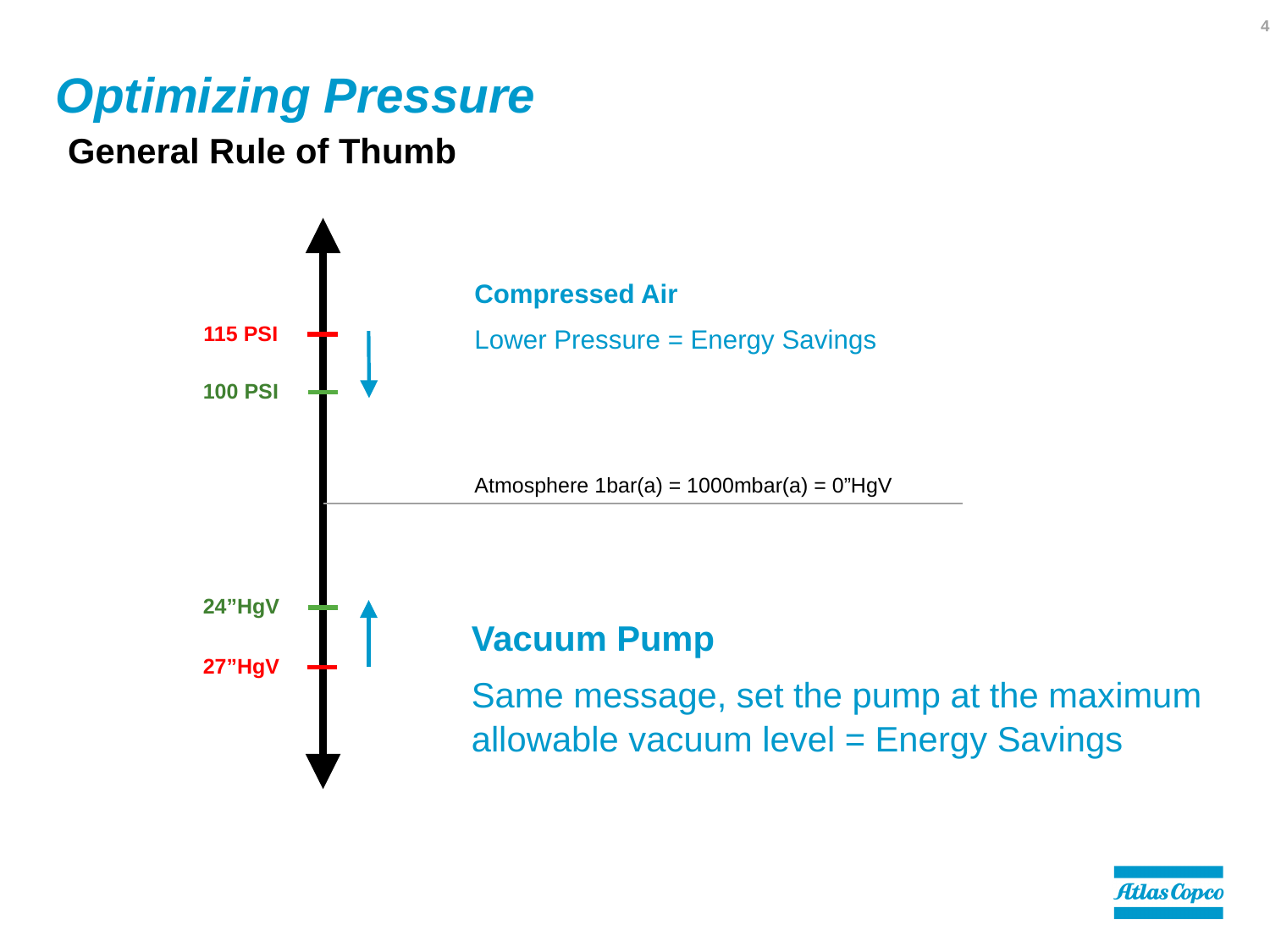

42
# Optimizing Pressure
General Rule of Thumb
Compressed Air
Lower Pressure = Energy Savings
115 PSI
100 PSI
Atmosphere 1bar(a) = 1000mbar(a) = 0”HgV
24”HgV
Vacuum Pump
Same message, set the pump at the maximum allowable vacuum level = Energy Savings
27”HgV